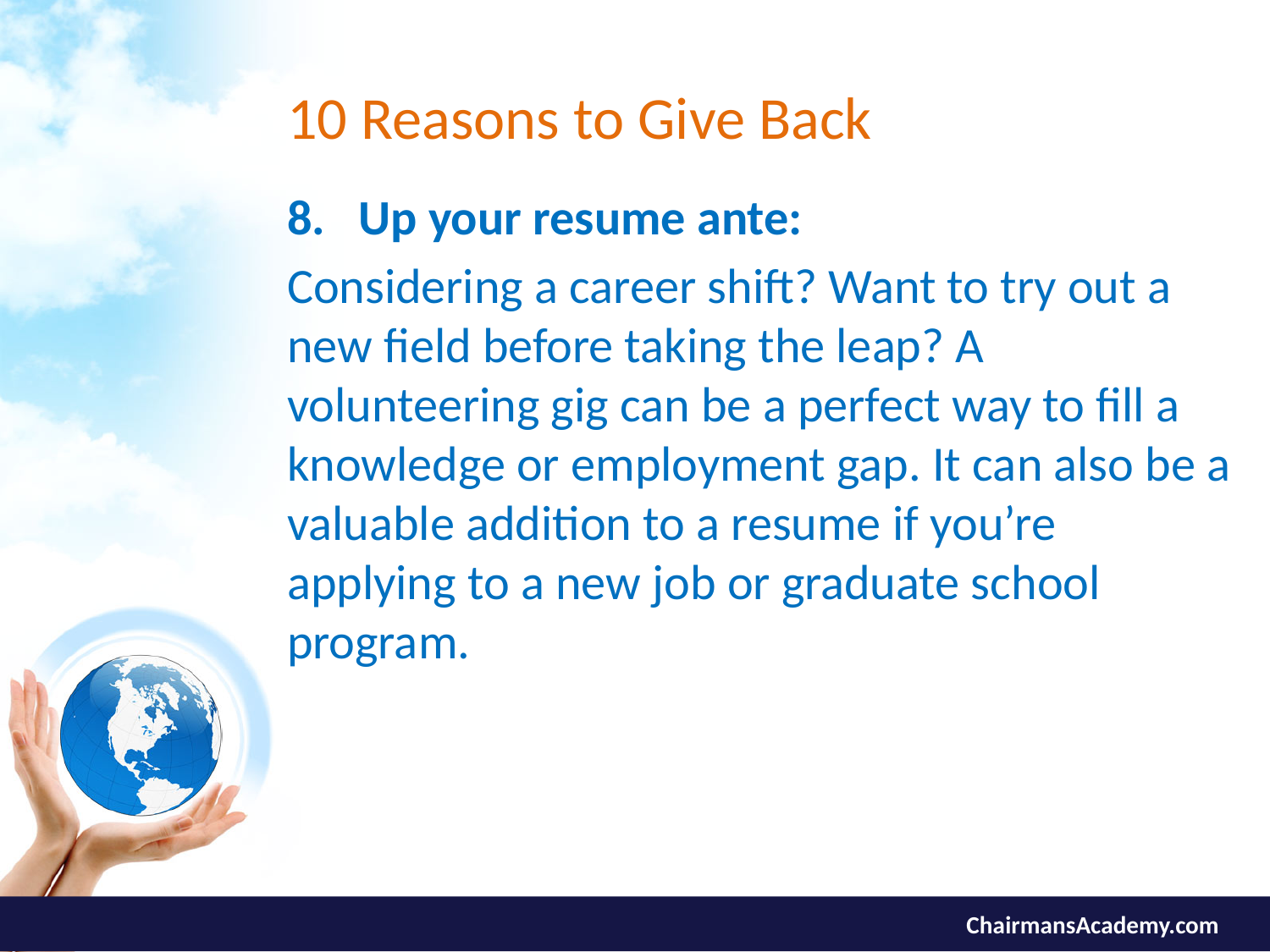

# 10 Reasons to Give Back
Up your resume ante:
Considering a career shift? Want to try out a new field before taking the leap? A volunteering gig can be a perfect way to fill a knowledge or employment gap. It can also be a valuable addition to a resume if you’re applying to a new job or graduate school program.